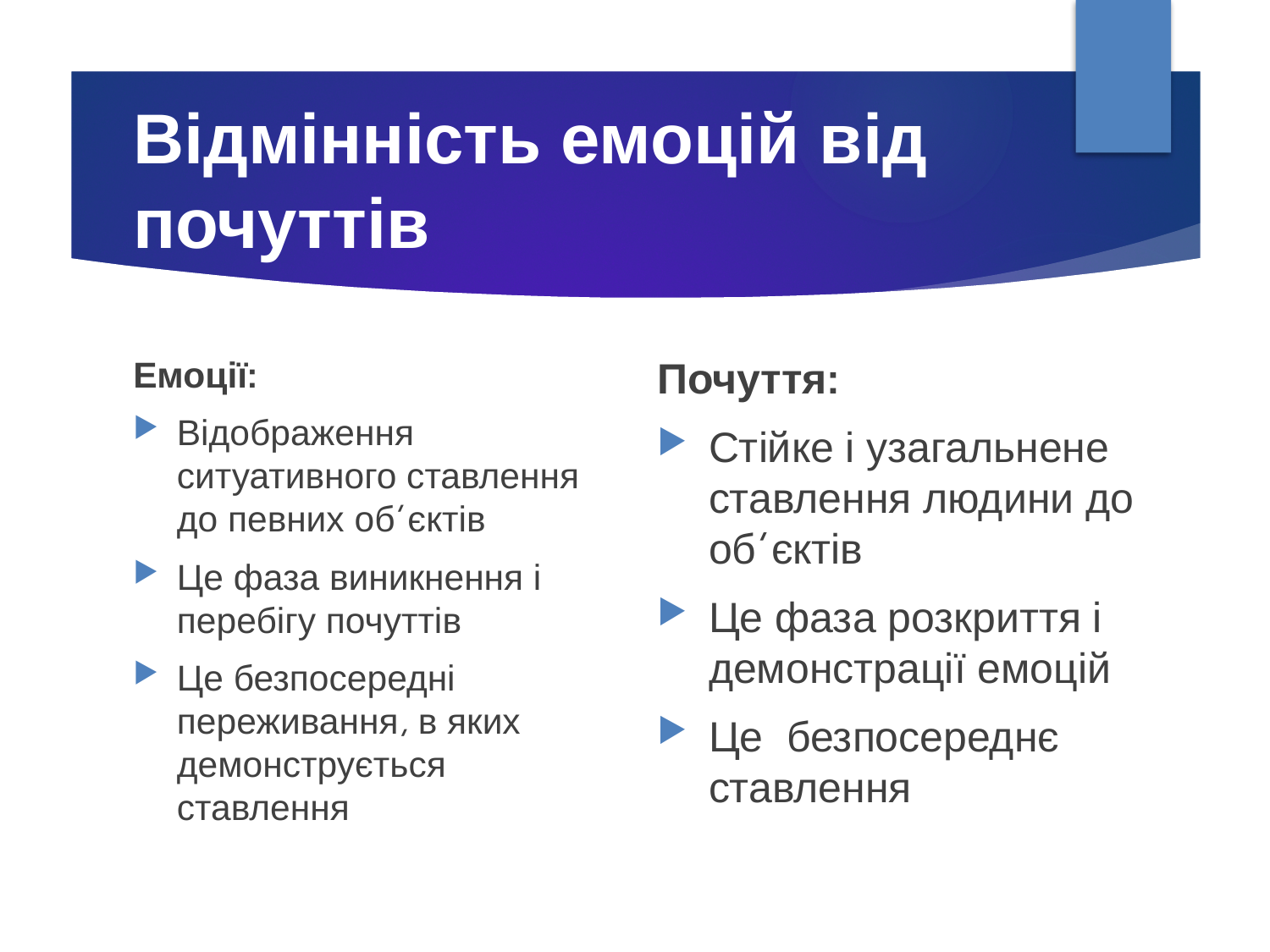

# Відмінність емоцій від почуттів
Емоції:
Відображення ситуативного ставлення до певних об’єктів
Це фаза виникнення і перебігу почуттів
Це безпосередні переживання, в яких демонструється ставлення
Почуття:
Стійке і узагальнене ставлення людини до об’єктів
Це фаза розкриття і демонстрації емоцій
Це  безпосереднє ставлення